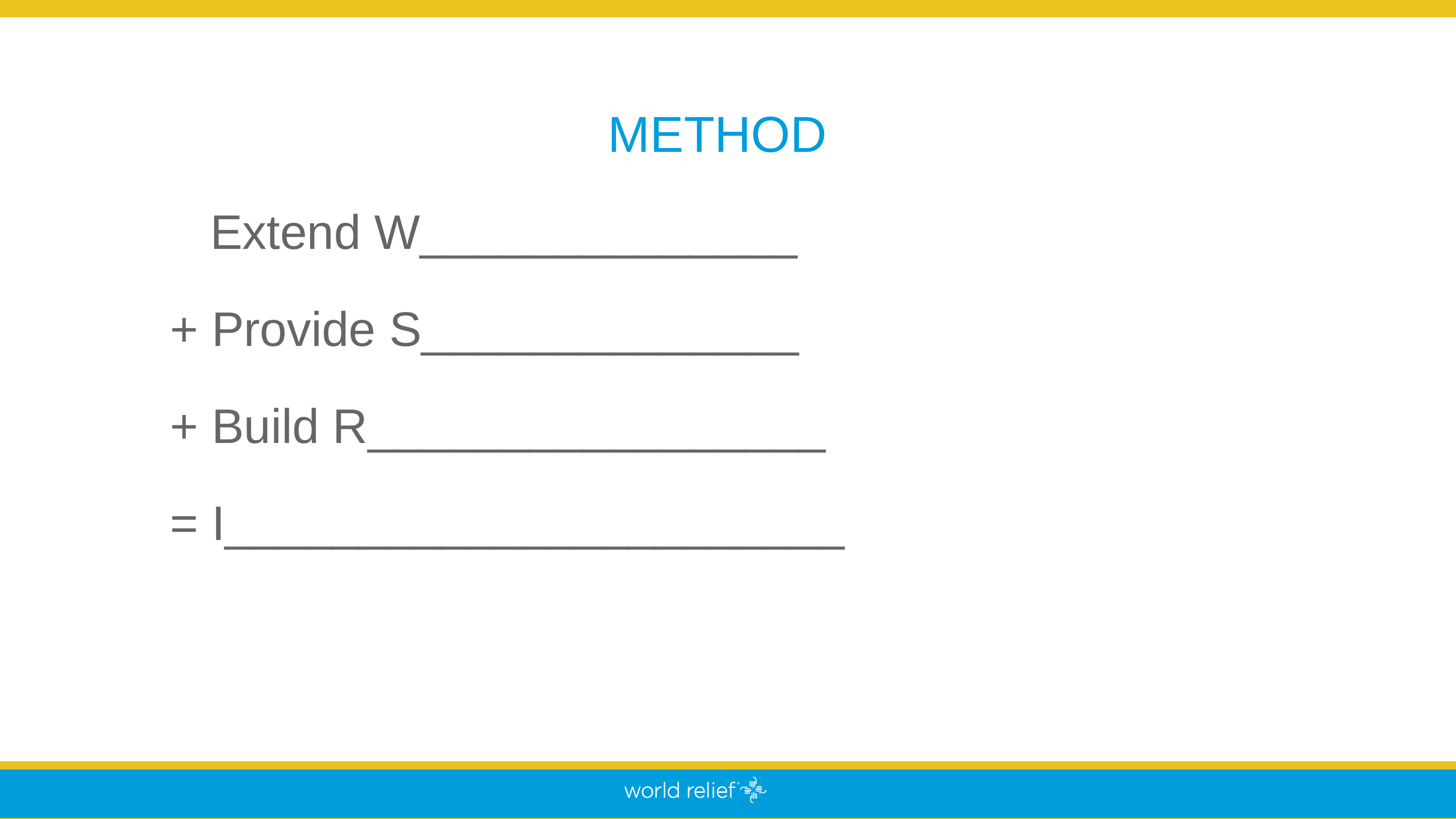

METHOD

   Extend W______________

+ Provide S______________

+ Build R_________________

= I_______________________